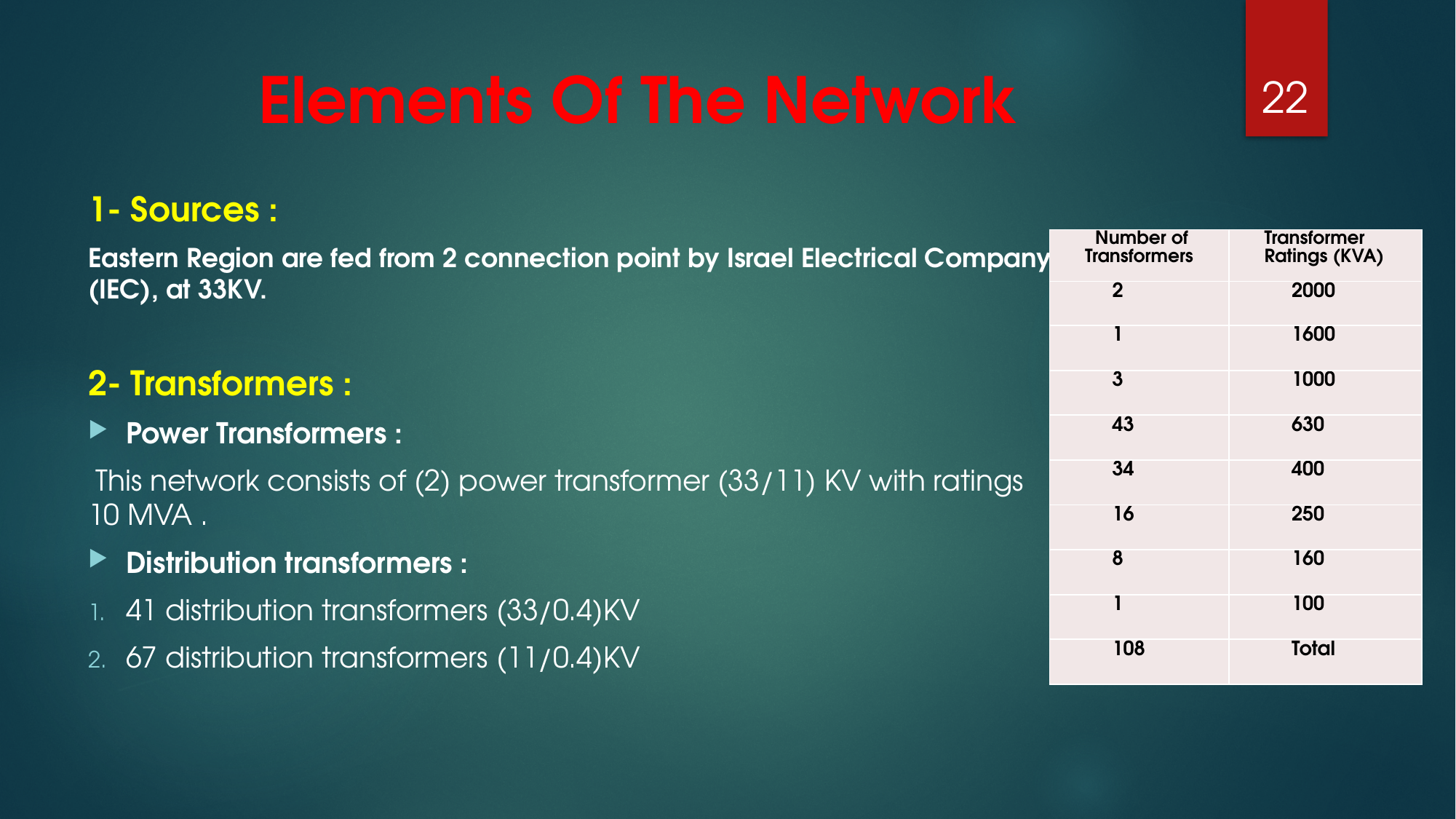

22
# Elements Of The Network
1- Sources :
Eastern Region are fed from 2 connection point by Israel Electrical Company (IEC), at 33KV.

2- Transformers :
Power Transformers :
 This network consists of (2) power transformer (33/11) KV with ratings 10 MVA .
Distribution transformers :
41 distribution transformers (33/0.4)KV
67 distribution transformers (11/0.4)KV

| Number of Transformers | Transformer Ratings (KVA) |
| --- | --- |
| 2 | 2000 |
| 1 | 1600 |
| 3 | 1000 |
| 43 | 630 |
| 34 | 400 |
| 16 | 250 |
| 8 | 160 |
| 1 | 100 |
| 108 | Total |